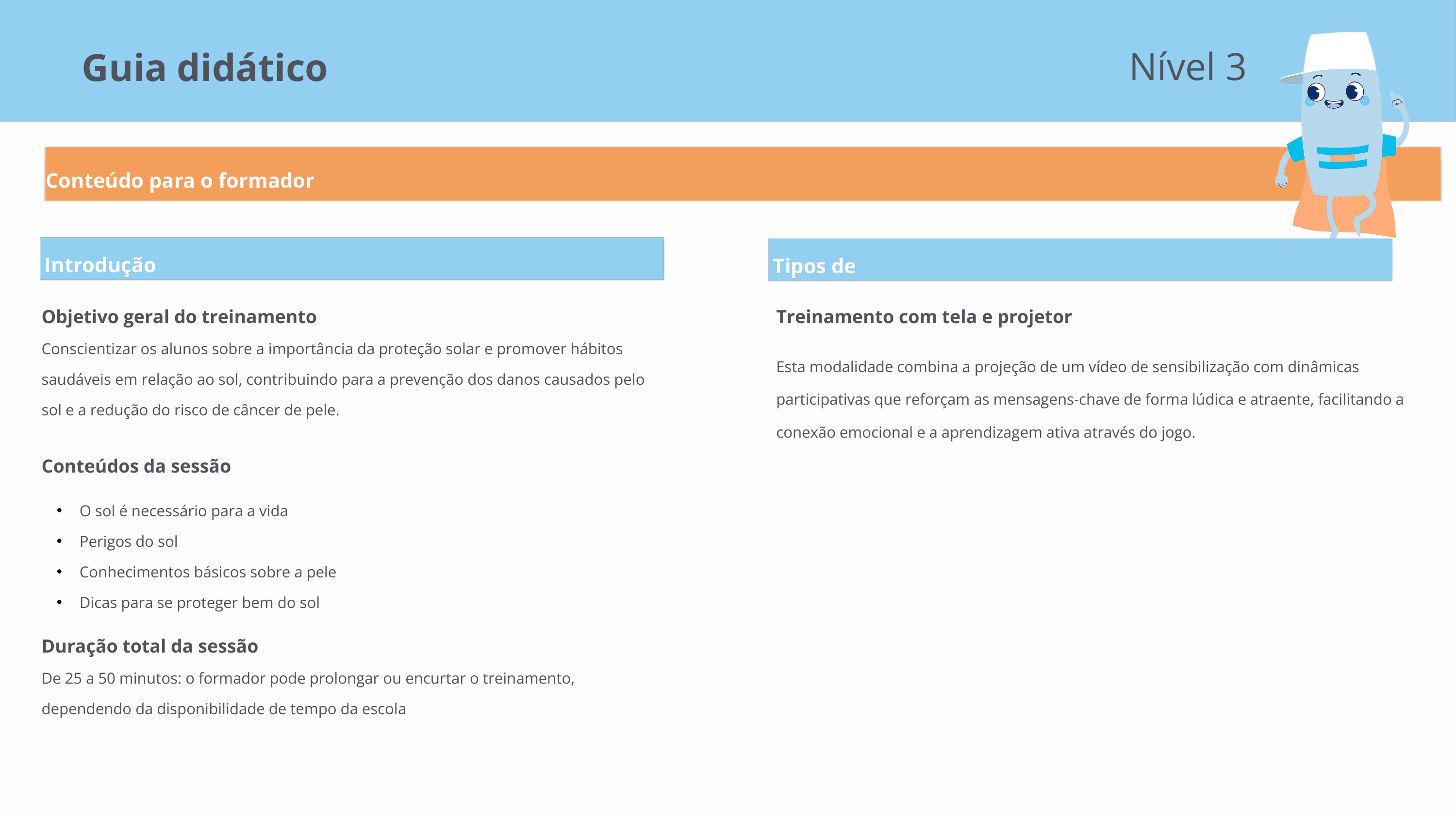

Nível 3
Guia didático

Conteúdo para o formador

Introdução
Tipos de treinamento

Treinamento com tela e projetor
Objetivo geral do treinamento
Conscientizar os alunos sobre a importância da proteção solar e promover hábitos saudáveis em relação ao sol, contribuindo para a prevenção dos danos causados pelo sol e a redução do risco de câncer de pele.
Esta modalidade combina a projeção de um vídeo de sensibilização com dinâmicas participativas que reforçam as mensagens-chave de forma lúdica e atraente, facilitando a conexão emocional e a aprendizagem ativa através do jogo.
Conteúdos da sessão
O sol é necessário para a vida
Perigos do sol
Conhecimentos básicos sobre a pele
Dicas para se proteger bem do sol
Duração total da sessão
De 25 a 50 minutos: o formador pode prolongar ou encurtar o treinamento, dependendo da disponibilidade de tempo da escola